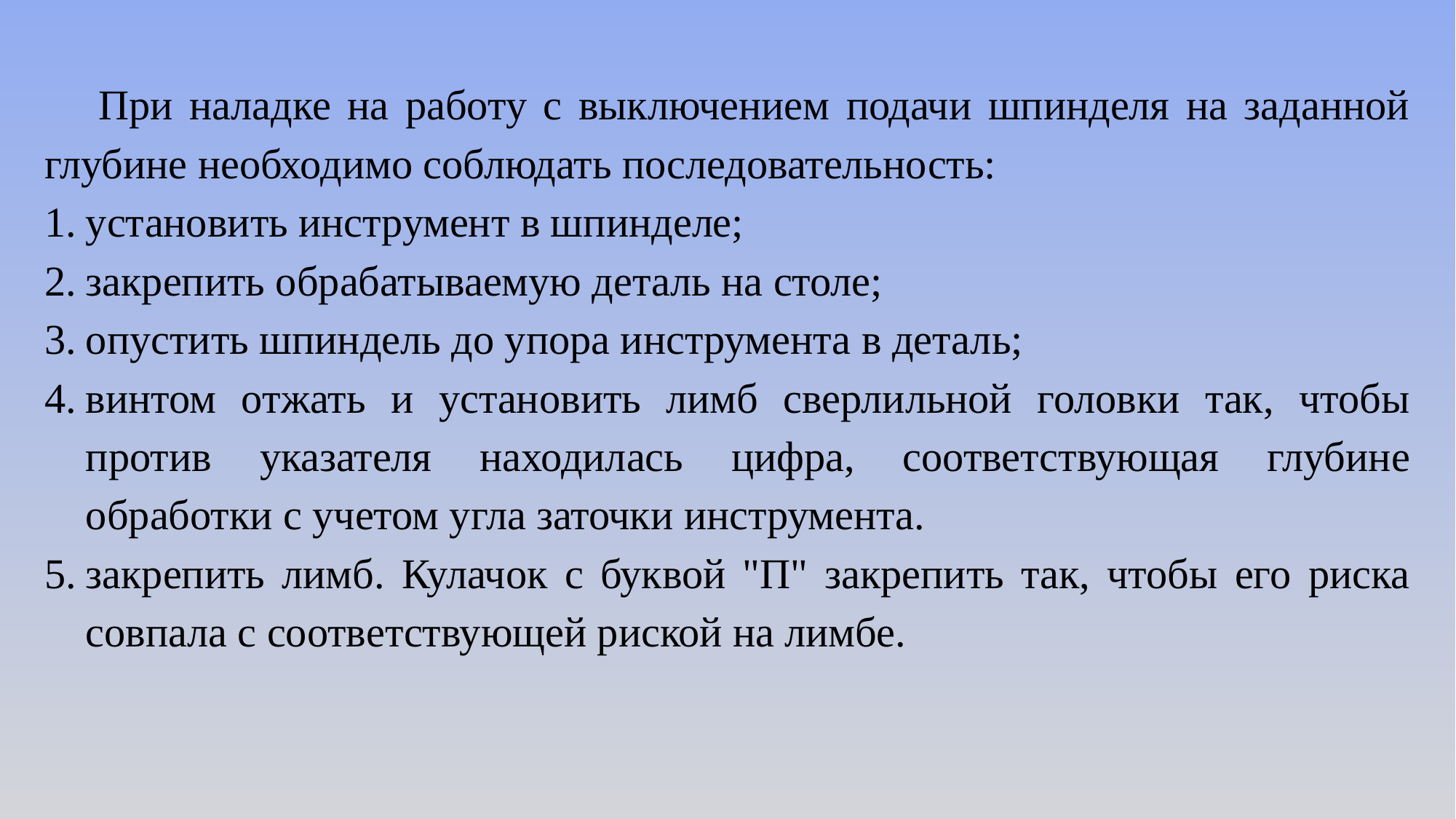

При наладке на работу с выключением подачи шпинделя на заданной глубине необходимо соблюдать последовательность:
установить инструмент в шпинделе;
закрепить обрабатываемую деталь на столе;
опустить шпиндель до упора инструмента в деталь;
винтом отжать и установить лимб сверлильной головки так, чтобы против указателя находилась цифра, соответствующая глубине обработки с учетом угла заточки инструмента.
закрепить лимб. Кулачок с буквой "П" закрепить так, чтобы его риска совпала с соответствующей риской на лимбе.